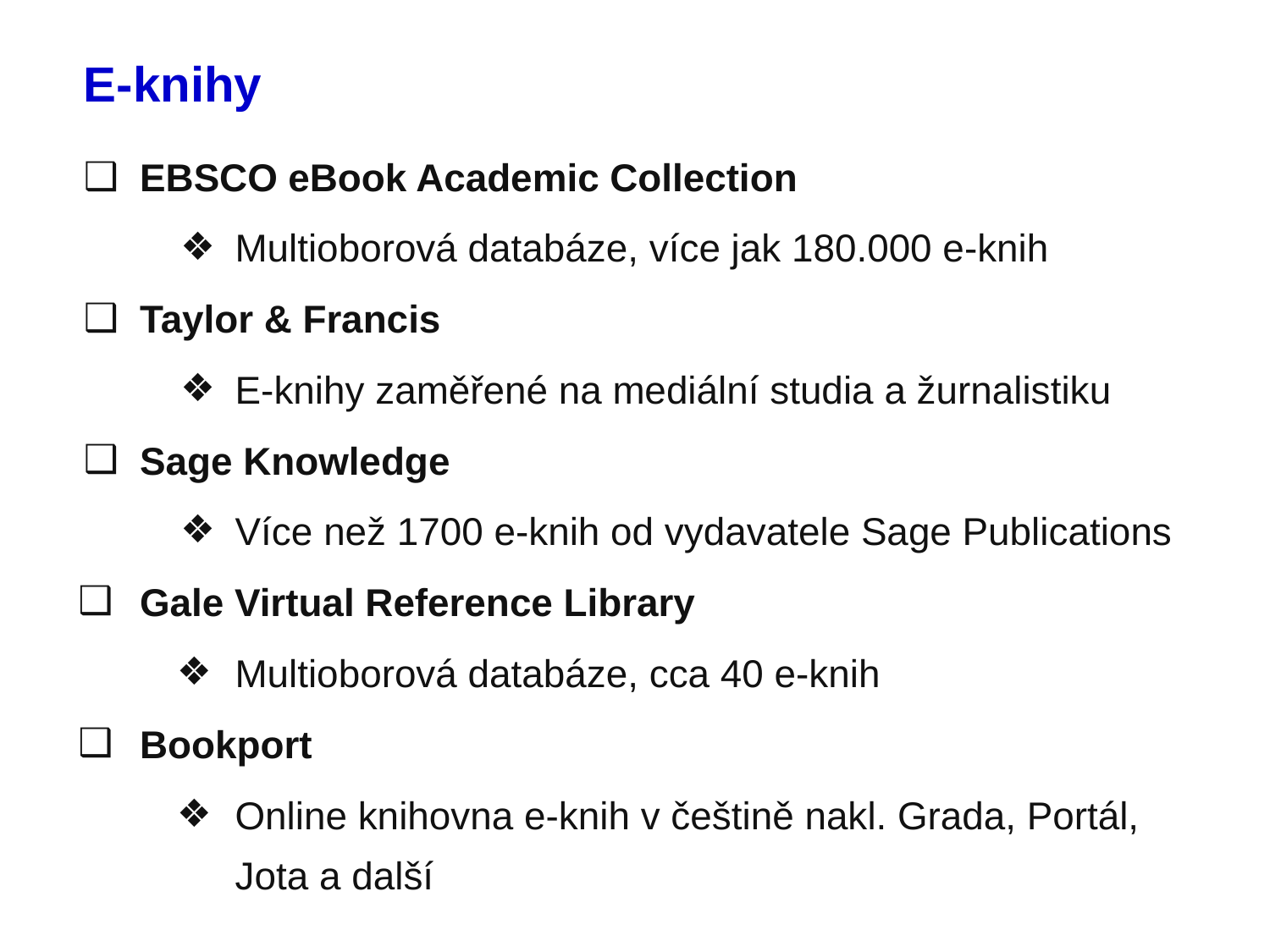

E-knihy

EBSCO eBook Academic Collection
Multioborová databáze, více jak 180.000 e-knih
Taylor & Francis
E-knihy zaměřené na mediální studia a žurnalistiku
Sage Knowledge
Více než 1700 e-knih od vydavatele Sage Publications
Gale Virtual Reference Library
Multioborová databáze, cca 40 e-knih
Bookport
Online knihovna e-knih v češtině nakl. Grada, Portál, Jota a další